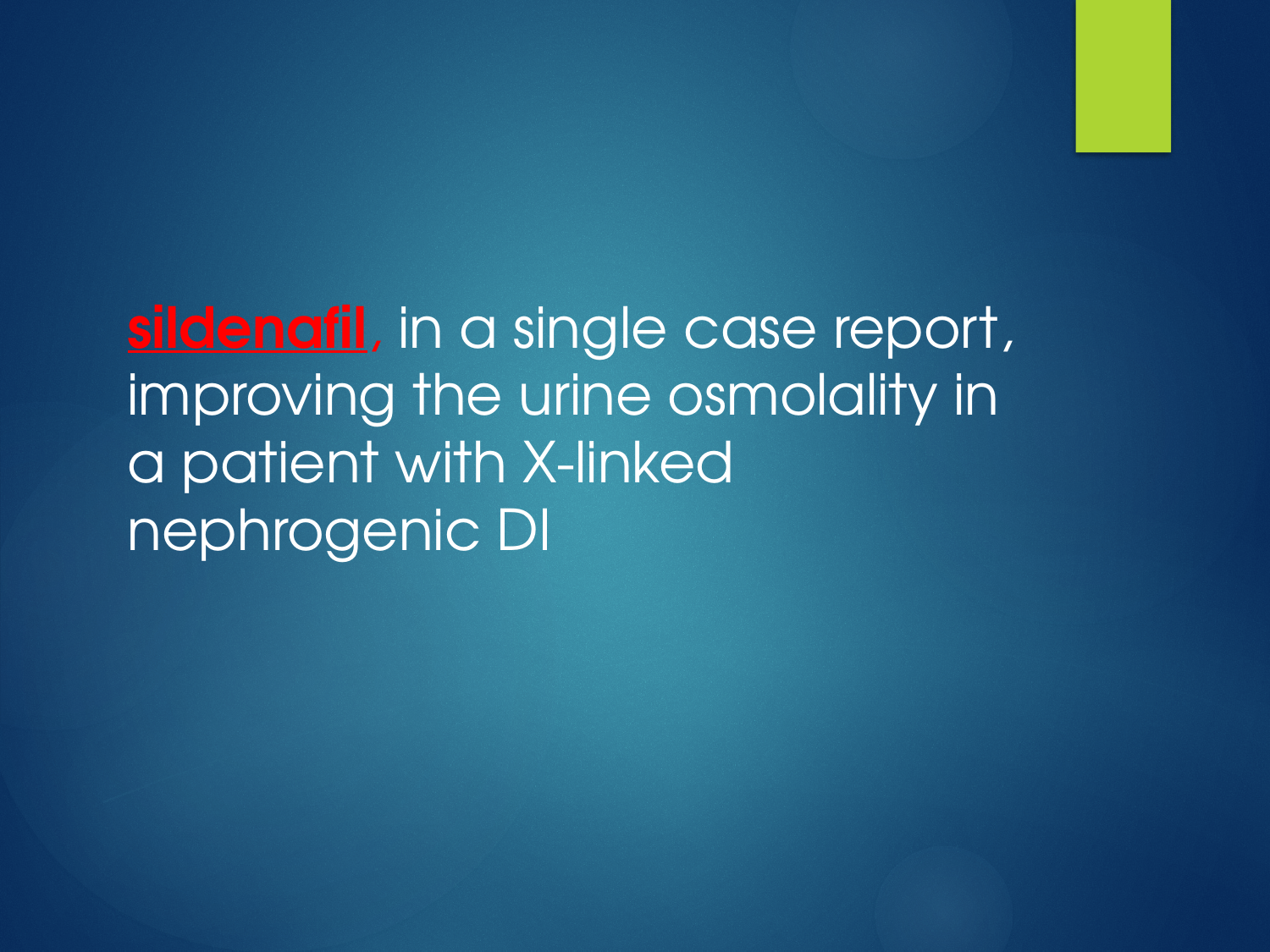

#
sildenafil, in a single case report, improving the urine osmolality in a patient with X-linked nephrogenic DI